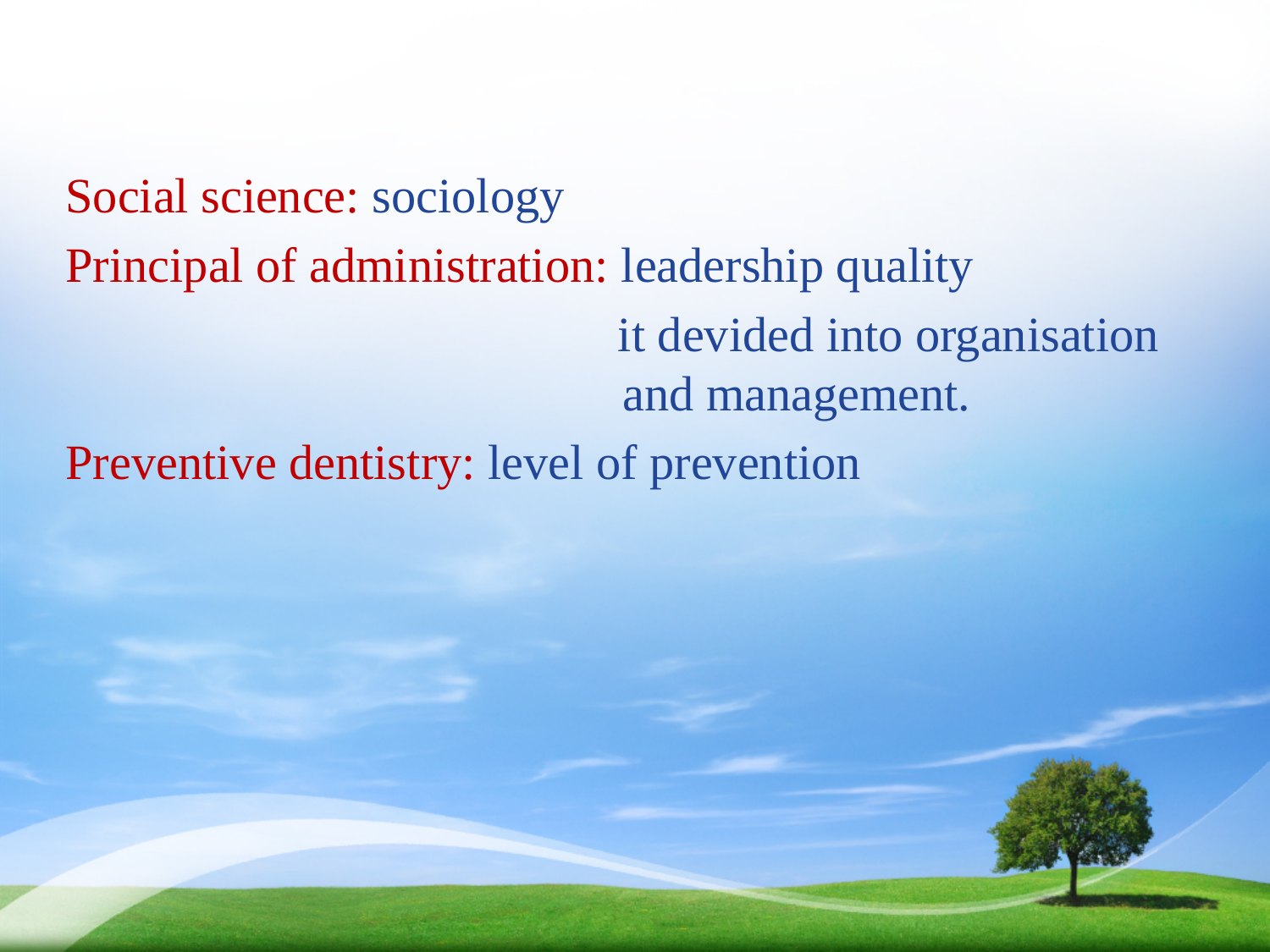

Social science: sociology
Principal of administration: leadership quality
                                             it devided into organisation 					    and management.
Preventive dentistry: level of prevention
#